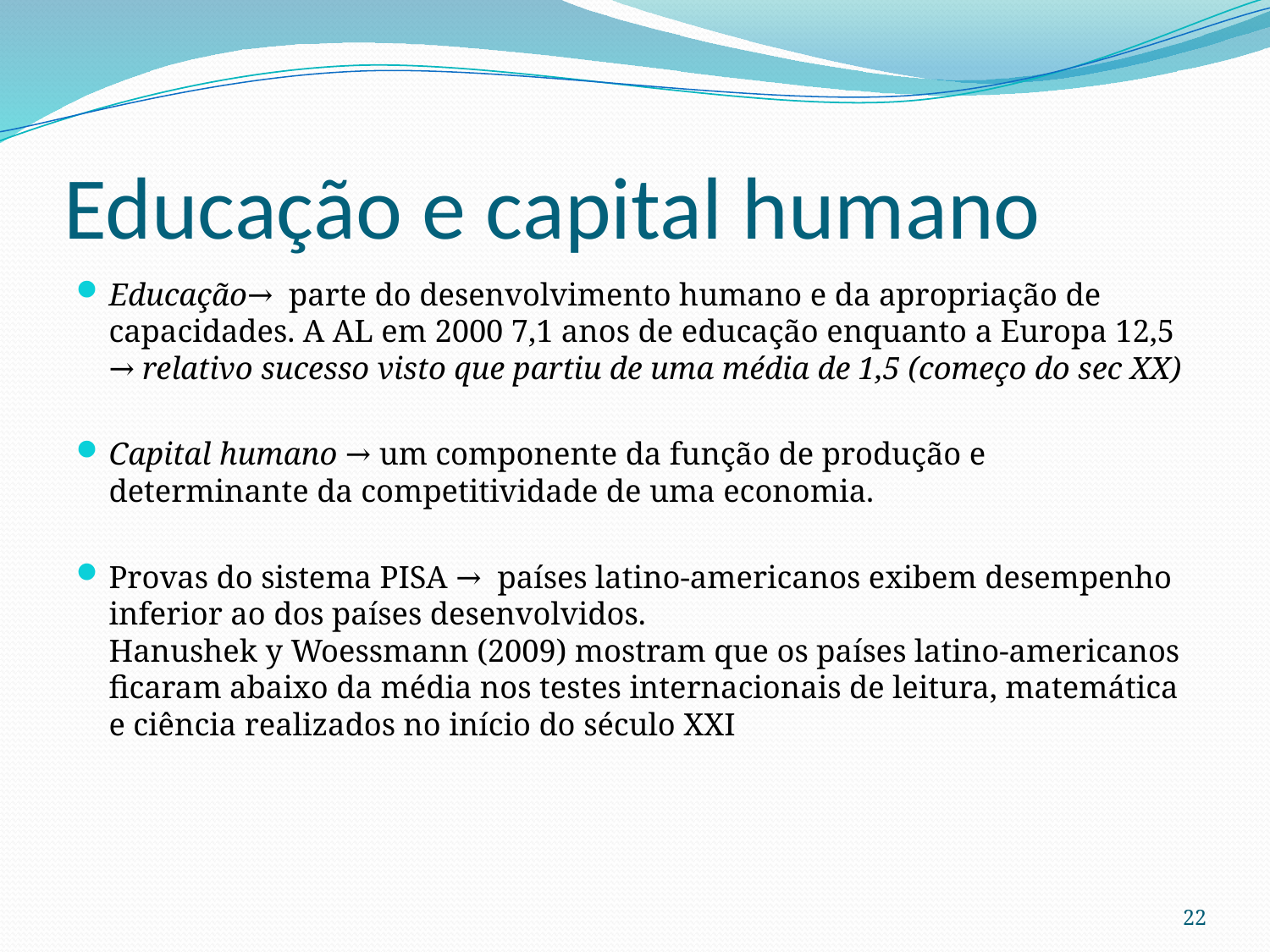

# Educação e capital humano
Educação→  parte do desenvolvimento humano e da apropriação de capacidades. A AL em 2000 7,1 anos de educação enquanto a Europa 12,5 → relativo sucesso visto que partiu de uma média de 1,5 (começo do sec XX)

Capital humano → um componente da função de produção e determinante da competitividade de uma economia.

Provas do sistema PISA →  países latino-americanos exibem desempenho inferior ao dos países desenvolvidos.
Hanushek y Woessmann (2009) mostram que os países latino-americanos ficaram abaixo da média nos testes internacionais de leitura, matemática e ciência realizados no início do século XXI
22